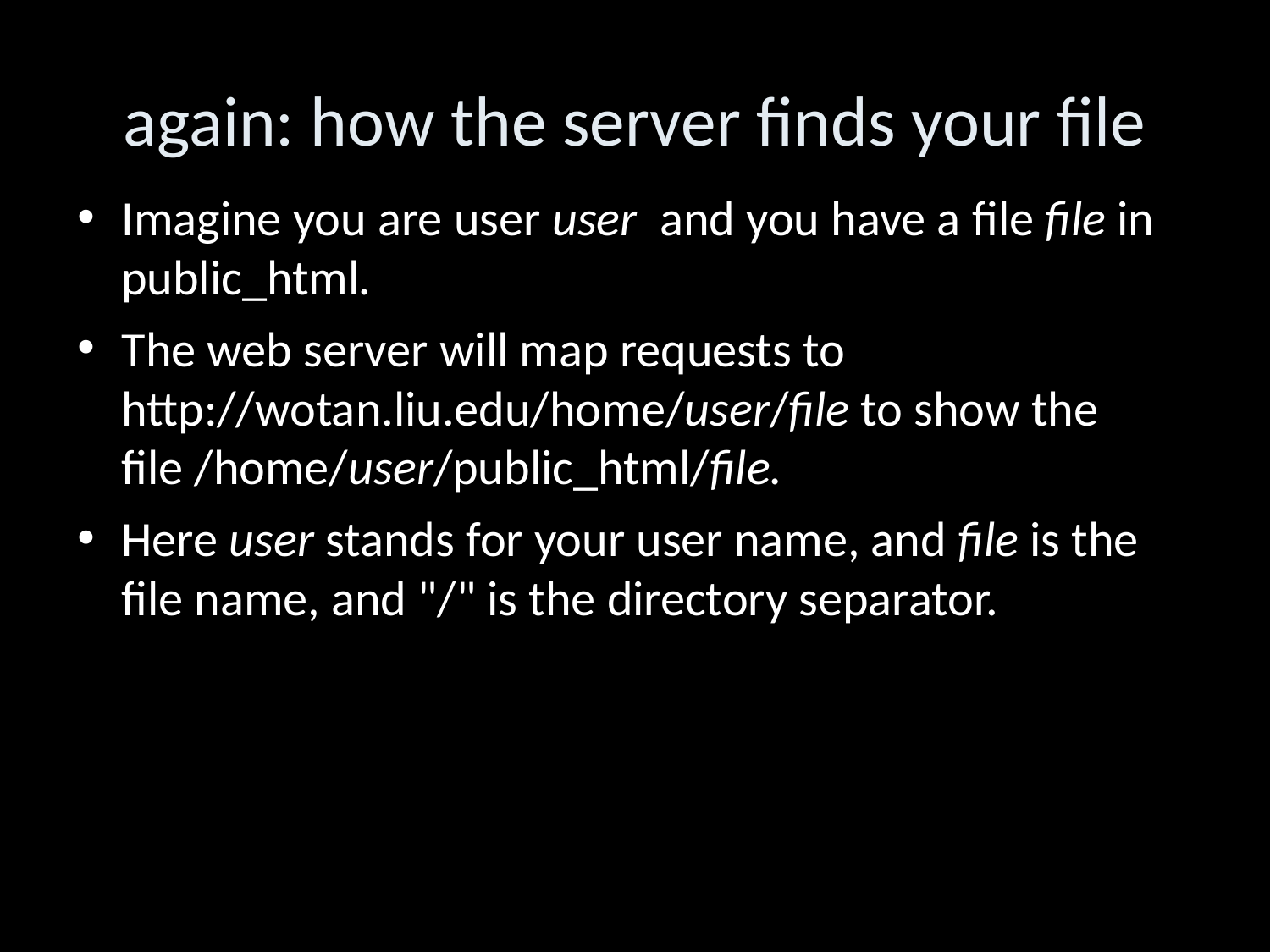

again: how the server finds your file
Imagine you are user user  and you have a file file in public_html.
The web server will map requests to http://wotan.liu.edu/home/user/file to show the file /home/user/public_html/file.
Here user stands for your user name, and file is the file name, and "/" is the directory separator.